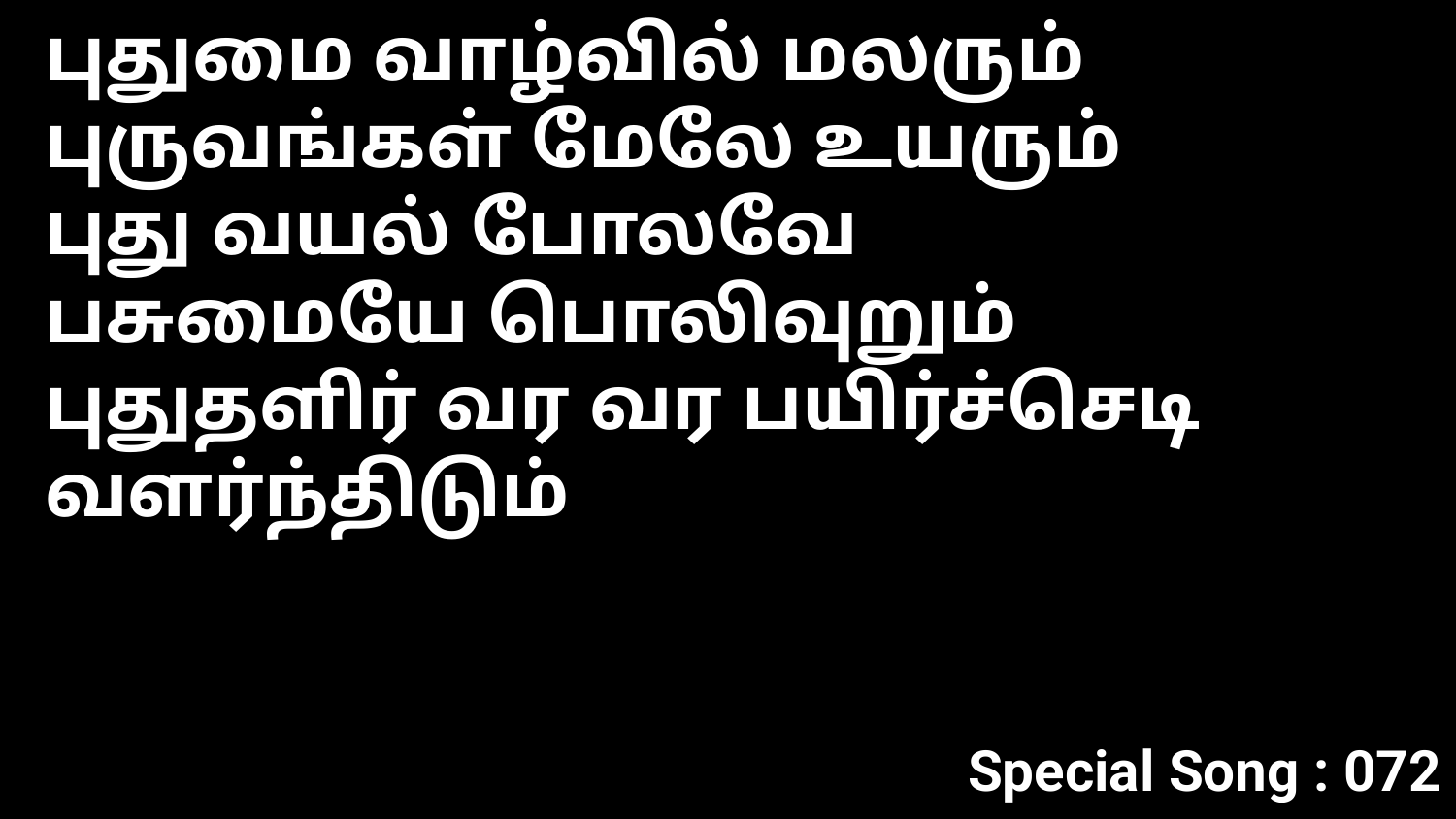

புதுமை வாழ்வில் மலரும்
புருவங்கள் மேலே உயரும்
புது வயல் போலவே
பசுமையே பொலிவுறும்
புதுதளிர் வர வர பயிர்ச்செடி வளர்ந்திடும்

Special Song : 072